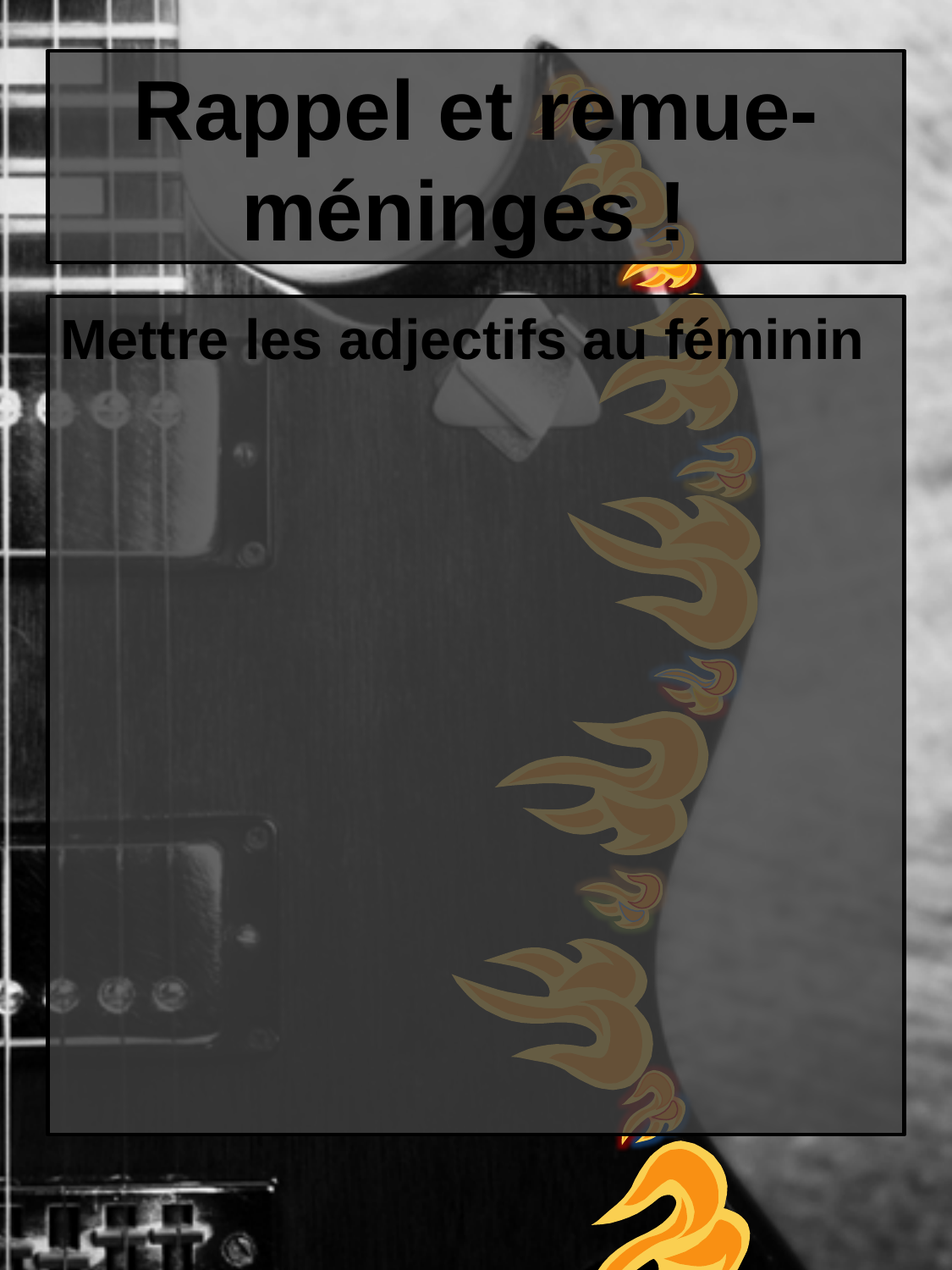

# Rappel et remue-méninges !
Mettre les adjectifs au féminin